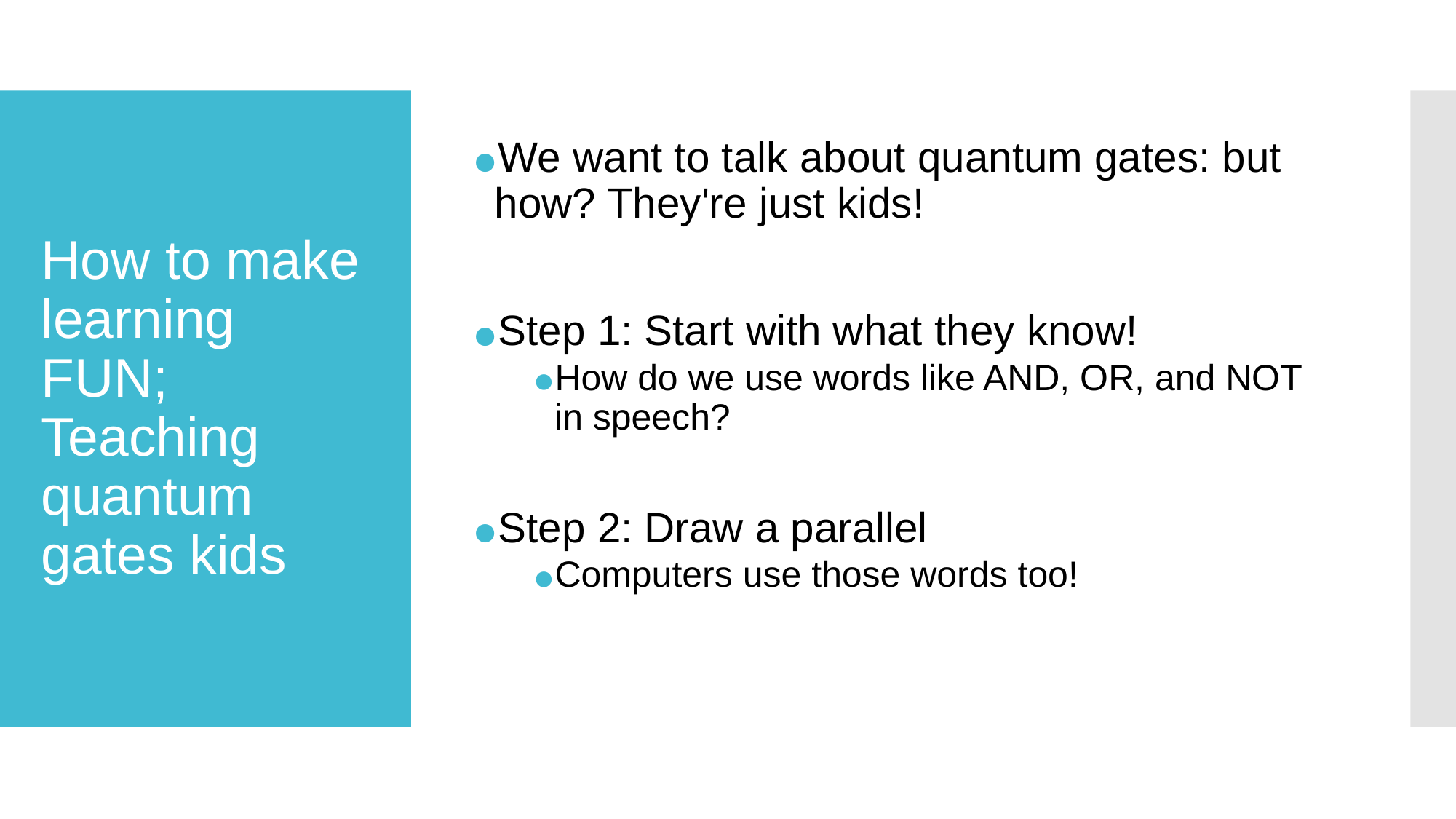

We want to talk about quantum gates: but how? They're just kids!

Step 1: Start with what they know!
How do we use words like AND, OR, and NOT in speech?

Step 2: Draw a parallel
Computers use those words too!

# How to make learning FUN;  Teaching quantum gates kids